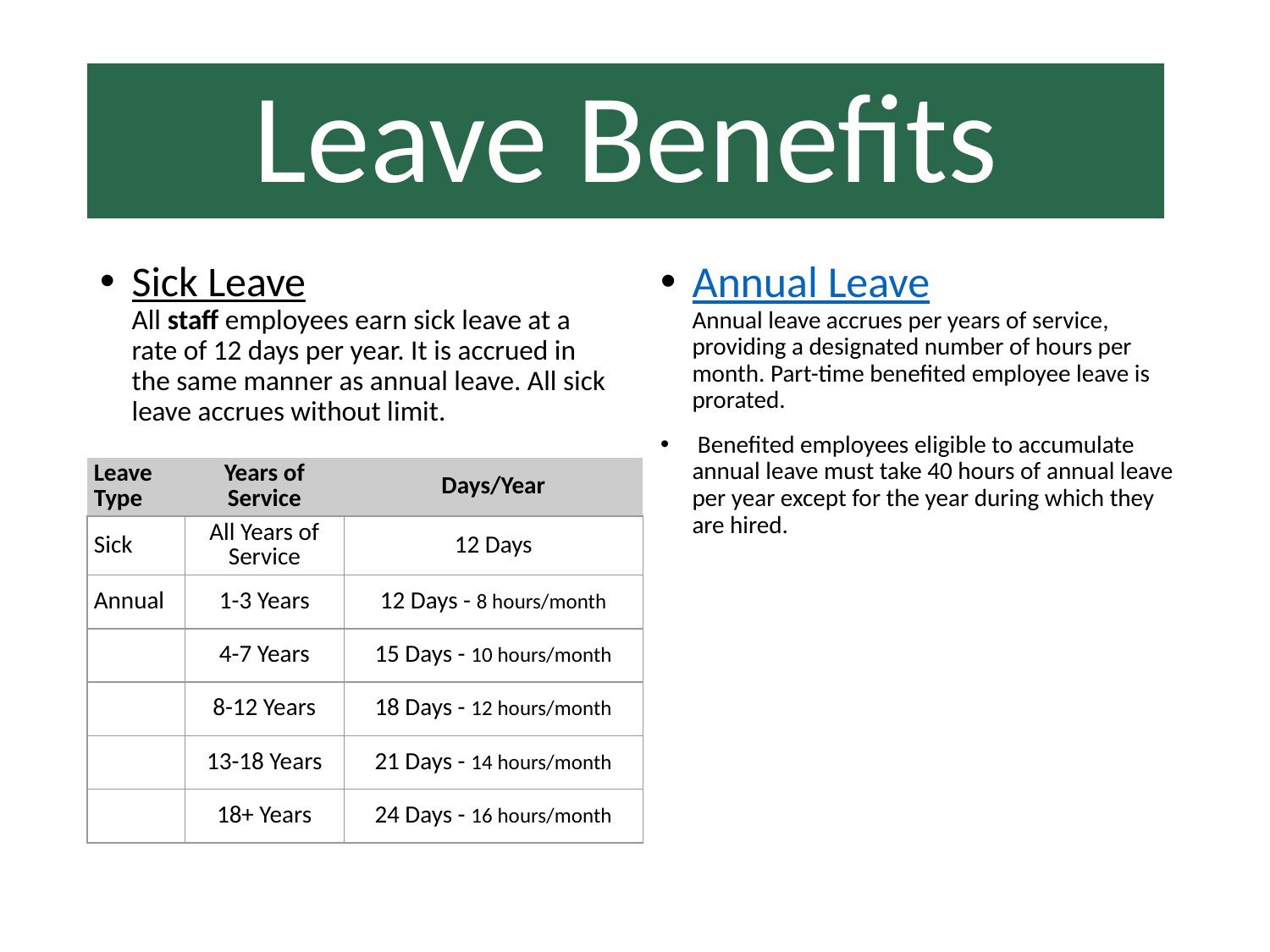

Leave Benefits

Sick Leave
All staff employees earn sick leave at a rate of 12 days per year. It is accrued in the same manner as annual leave. All sick leave accrues without limit.
Annual Leave
Annual leave accrues per years of service, providing a designated number of hours per month. Part-time benefited employee leave is prorated.
 Benefited employees eligible to accumulate annual leave must take 40 hours of annual leave per year except for the year during which they are hired.
| Leave Type | Years of Service | Days/Year |
| --- | --- | --- |
| Sick | All Years of Service | 12 Days |
| Annual | 1-3 Years | 12 Days - 8 hours/month |
|  | 4-7 Years | 15 Days - 10 hours/month |
|  | 8-12 Years | 18 Days - 12 hours/month |
|  | 13-18 Years | 21 Days - 14 hours/month |
|  | 18+ Years | 24 Days - 16 hours/month |